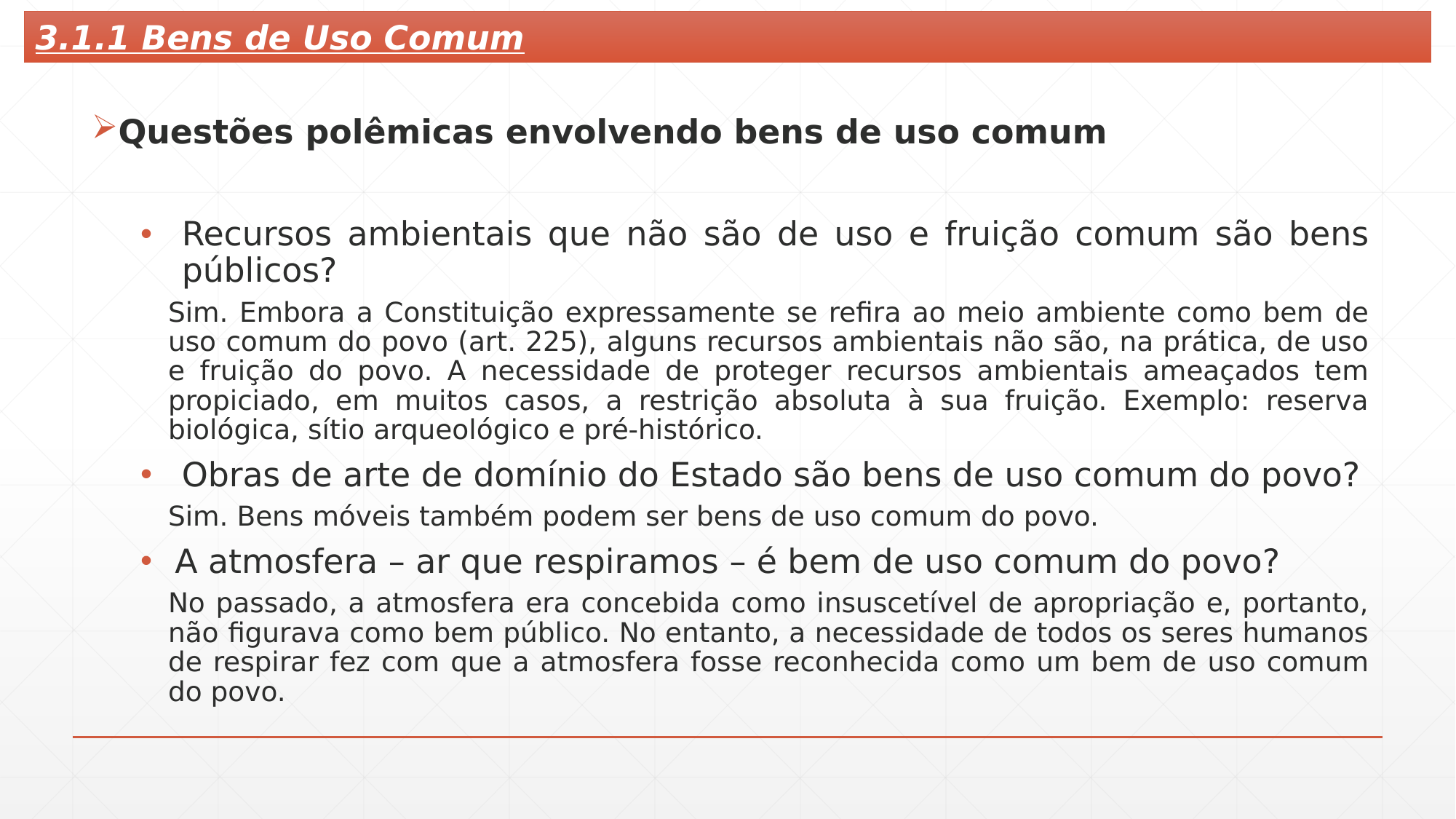

3.1.1 Bens de Uso Comum
Questões polêmicas envolvendo bens de uso comum

Recursos ambientais que não são de uso e fruição comum são bens públicos?
Sim. Embora a Constituição expressamente se refira ao meio ambiente como bem de uso comum do povo (art. 225), alguns recursos ambientais não são, na prática, de uso e fruição do povo. A necessidade de proteger recursos ambientais ameaçados tem propiciado, em muitos casos, a restrição absoluta à sua fruição. Exemplo: reserva biológica, sítio arqueológico e pré-histórico.
Obras de arte de domínio do Estado são bens de uso comum do povo?
Sim. Bens móveis também podem ser bens de uso comum do povo.
A atmosfera – ar que respiramos – é bem de uso comum do povo?
No passado, a atmosfera era concebida como insuscetível de apropriação e, portanto, não figurava como bem público. No entanto, a necessidade de todos os seres humanos de respirar fez com que a atmosfera fosse reconhecida como um bem de uso comum do povo.